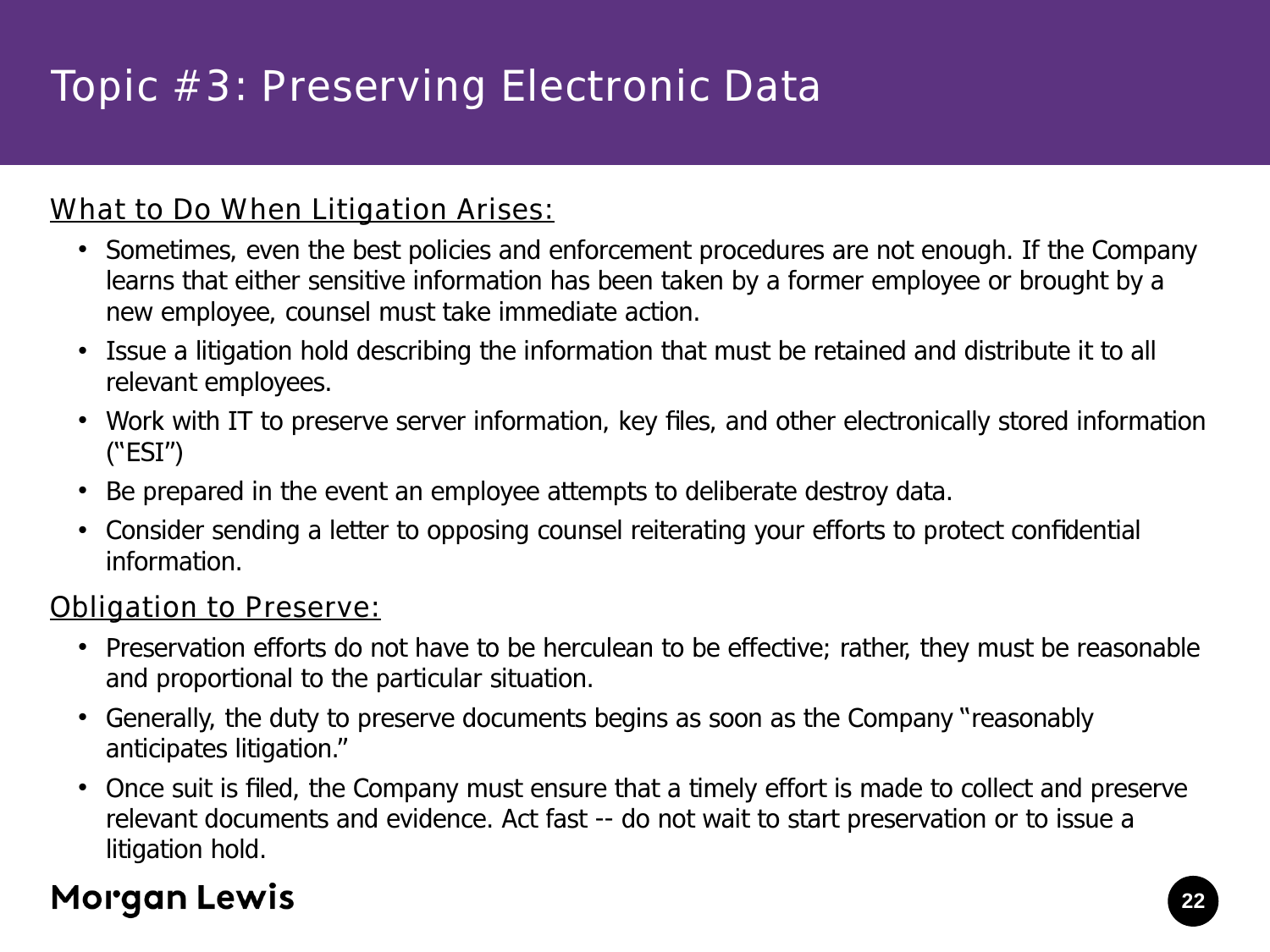

# Topic #3: Preserving Electronic Data
What to Do When Litigation Arises:
Sometimes, even the best policies and enforcement procedures are not enough. If the Company learns that either sensitive information has been taken by a former employee or brought by a new employee, counsel must take immediate action.
Issue a litigation hold describing the information that must be retained and distribute it to all relevant employees.
Work with IT to preserve server information, key files, and other electronically stored information (“ESI”)
Be prepared in the event an employee attempts to deliberate destroy data.
Consider sending a letter to opposing counsel reiterating your efforts to protect confidential information.
Obligation to Preserve:
Preservation efforts do not have to be herculean to be effective; rather, they must be reasonable and proportional to the particular situation.
Generally, the duty to preserve documents begins as soon as the Company “reasonably anticipates litigation.”
Once suit is filed, the Company must ensure that a timely effort is made to collect and preserve relevant documents and evidence. Act fast -- do not wait to start preservation or to issue a litigation hold.
22